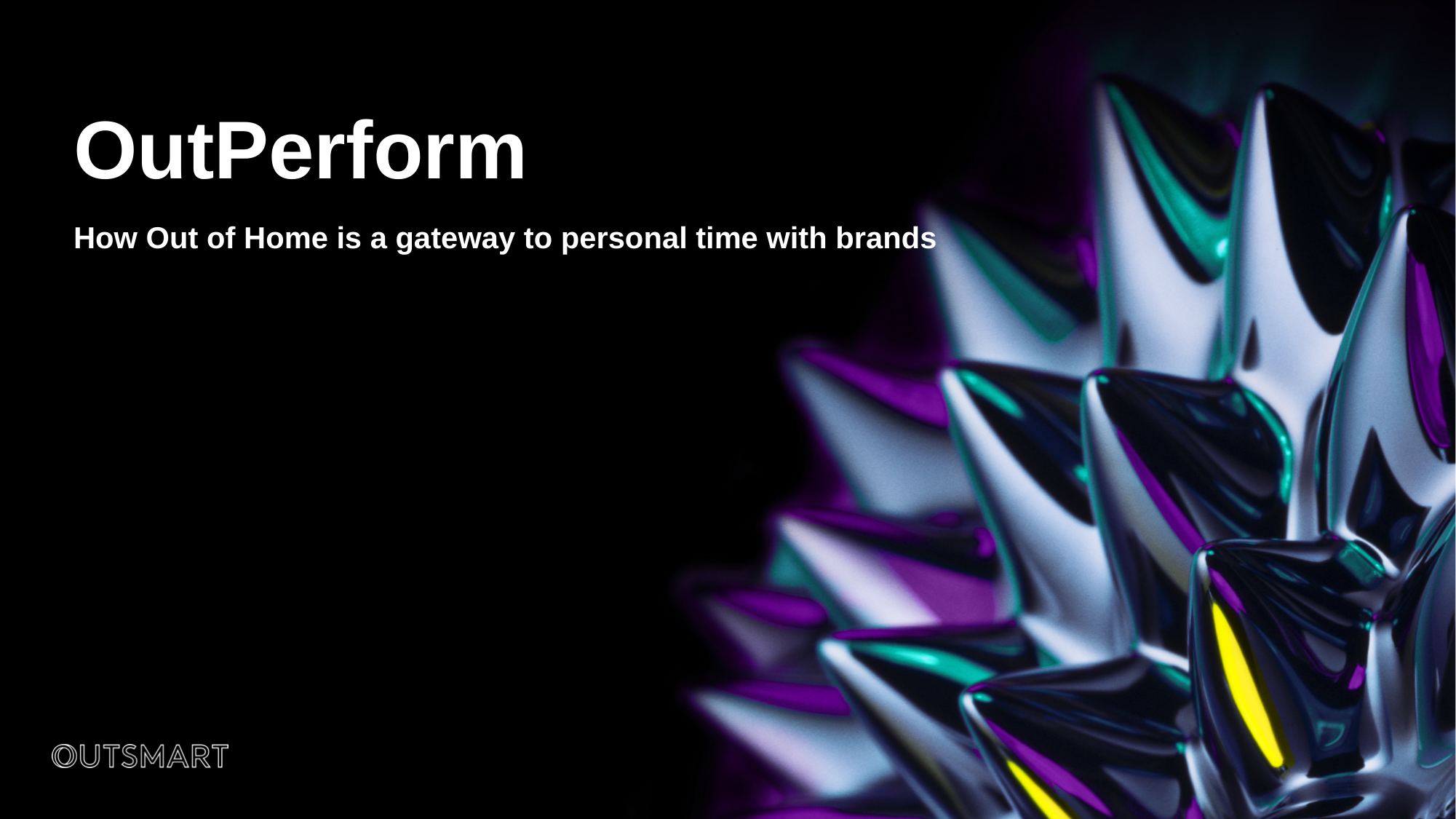

# OutPerform How Out of Home is a gateway to personal time with brands